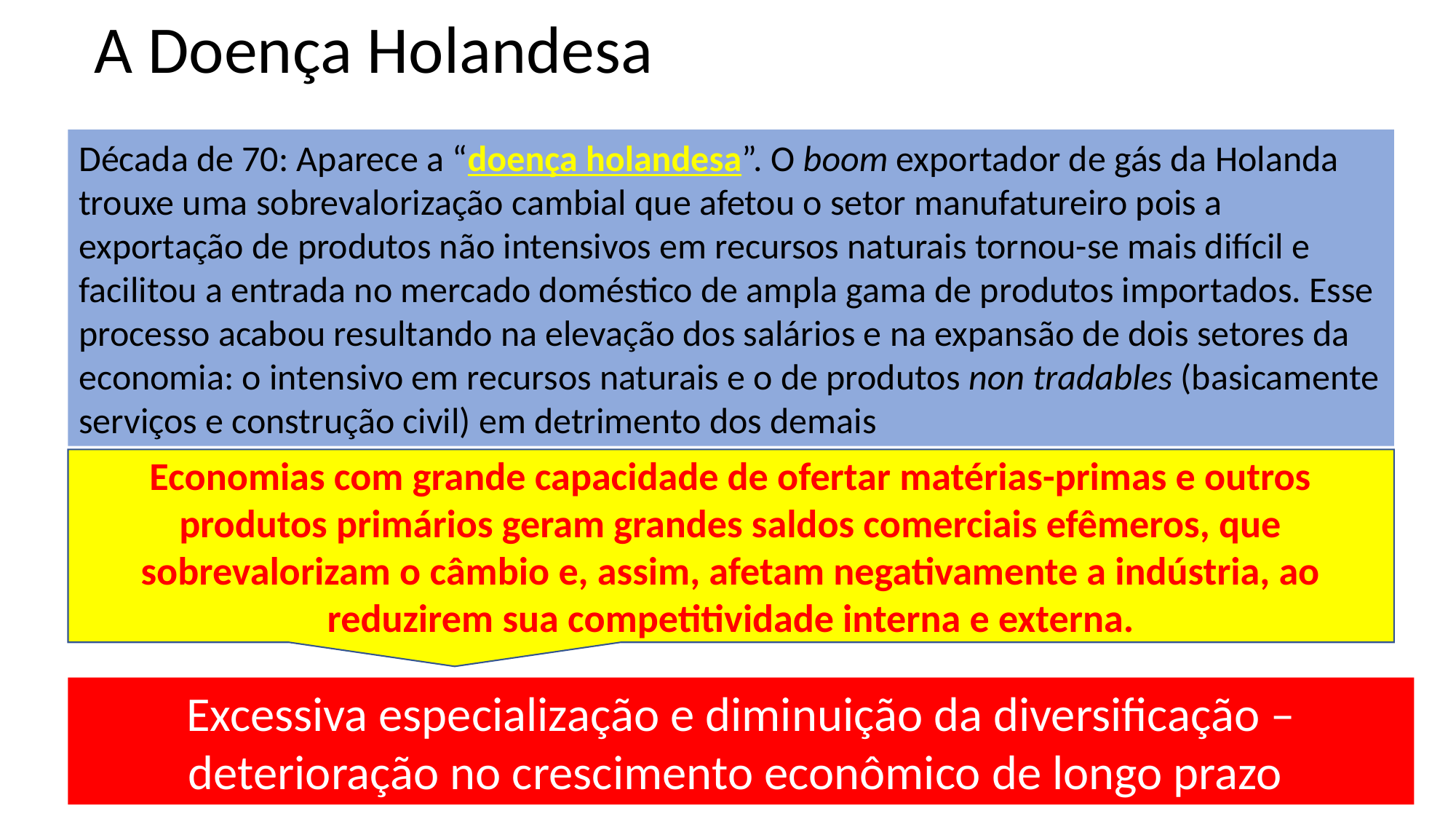

# A Doença Holandesa
Década de 70: Aparece a “doença holandesa”. O boom exportador de gás da Holanda trouxe uma sobrevalorização cambial que afetou o setor manufatureiro pois a exportação de produtos não intensivos em recursos naturais tornou-se mais difícil e facilitou a entrada no mercado doméstico de ampla gama de produtos importados. Esse processo acabou resultando na elevação dos salários e na expansão de dois setores da economia: o intensivo em recursos naturais e o de produtos non tradables (basicamente serviços e construção civil) em detrimento dos demais
Economias com grande capacidade de ofertar matérias-primas e outros produtos primários geram grandes saldos comerciais efêmeros, que sobrevalorizam o câmbio e, assim, afetam negativamente a indústria, ao reduzirem sua competitividade interna e externa.
Excessiva especialização e diminuição da diversificação – deterioração no crescimento econômico de longo prazo